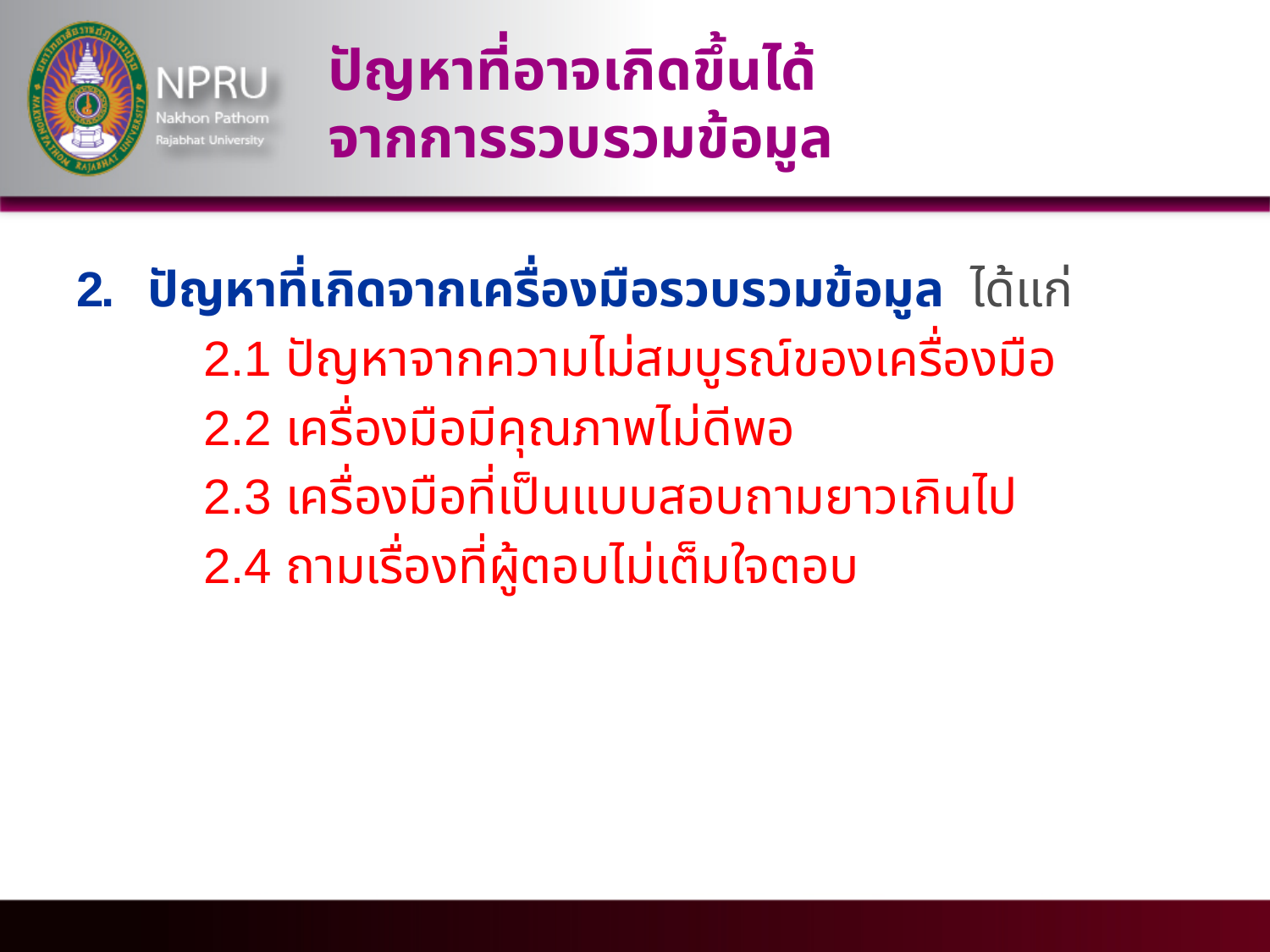

# ปัญหาที่อาจเกิดขึ้นได้ จากการรวบรวมข้อมูล
ปัญหาที่เกิดจากเครื่องมือรวบรวมข้อมูล  ได้แก่
	2.1 ปัญหาจากความไม่สมบูรณ์ของเครื่องมือ
	2.2 เครื่องมือมีคุณภาพไม่ดีพอ
	2.3 เครื่องมือที่เป็นแบบสอบถามยาวเกินไป
	2.4 ถามเรื่องที่ผู้ตอบไม่เต็มใจตอบ